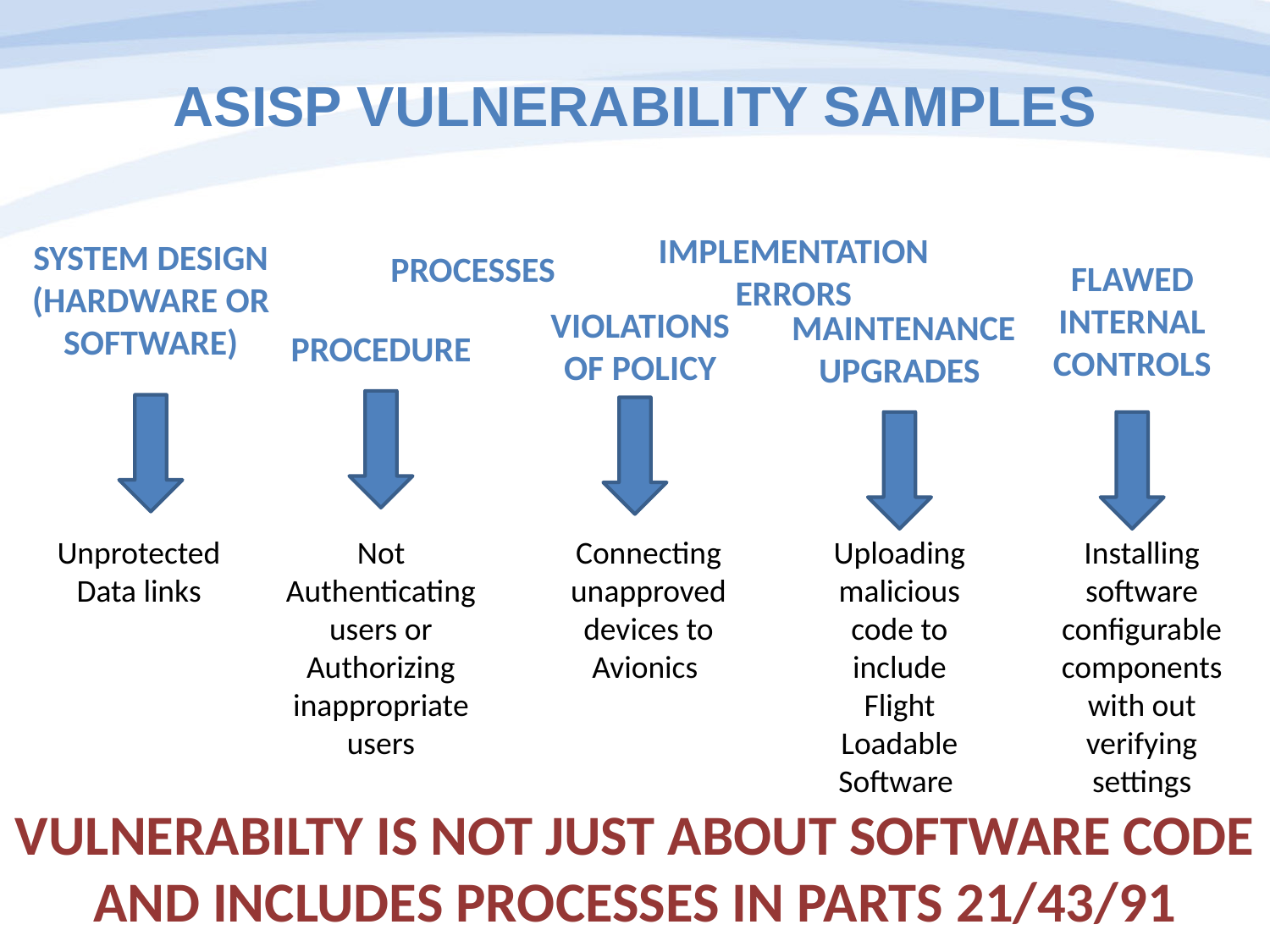

# ASISP Vulnerability Samples
Implementation errors
System Design (Hardware or Software)
Processes
Flawed internal controls
Violations of Policy
 Maintenance Upgrades
Procedure

Unprotected Data links
Not Authenticating users or Authorizing inappropriate users
Connecting unapproved devices to Avionics
Uploading malicious code to include Flight Loadable Software
Installing software configurable components with out verifying settings

VULNERABILTY IS NOT Just ABOUT SOFTWARE CODE
and Includes Processes IN Parts 21/43/91
28